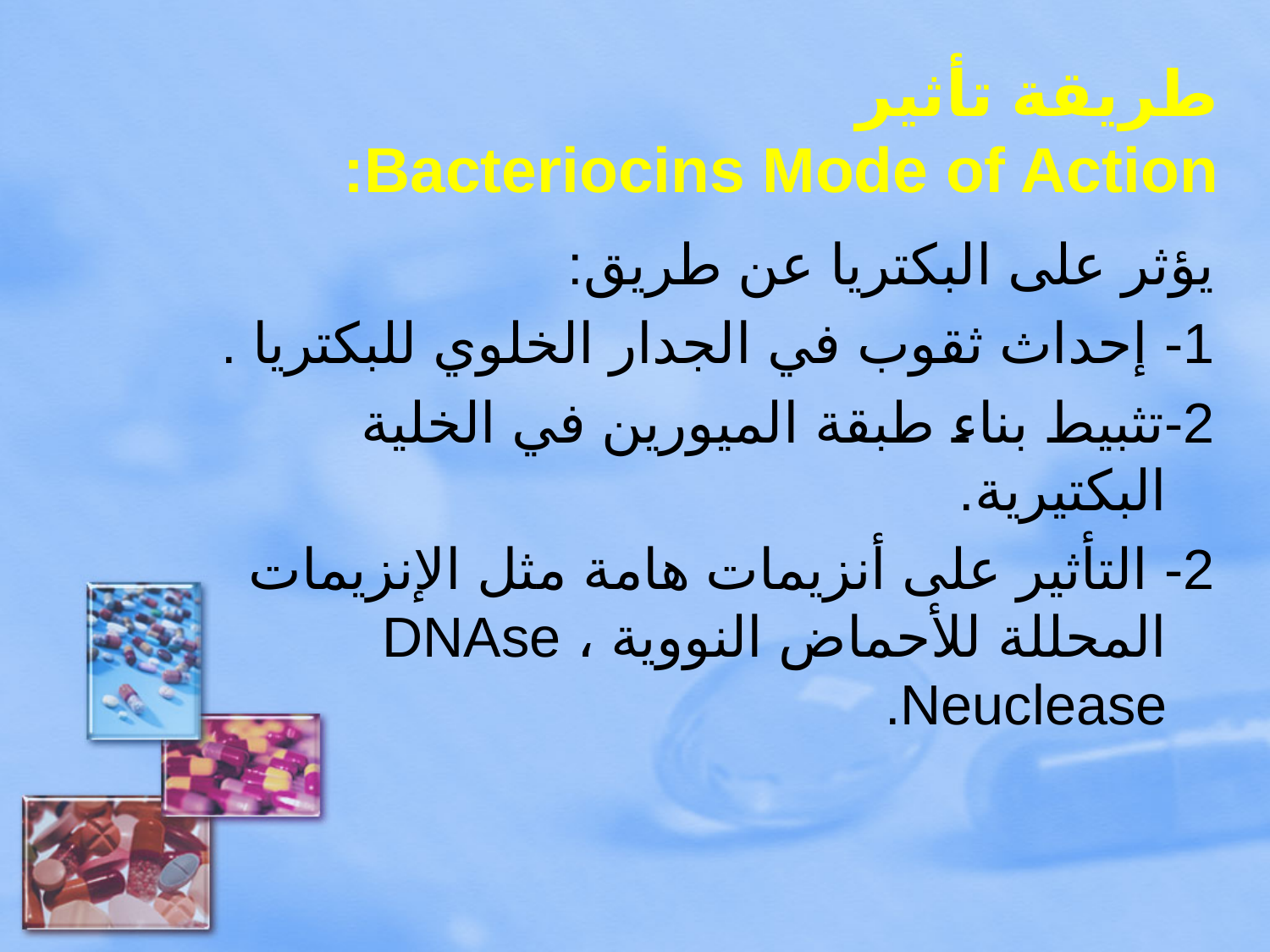

# طريقة تأثير :Bacteriocins Mode of Action
يؤثر على البكتريا عن طريق:
1- إحداث ثقوب في الجدار الخلوي للبكتريا .
2-تثبيط بناء طبقة الميورين في الخلية البكتيرية.
2- التأثير على أنزيمات هامة مثل الإنزيمات المحللة للأحماض النووية DNAse ، Neuclease.